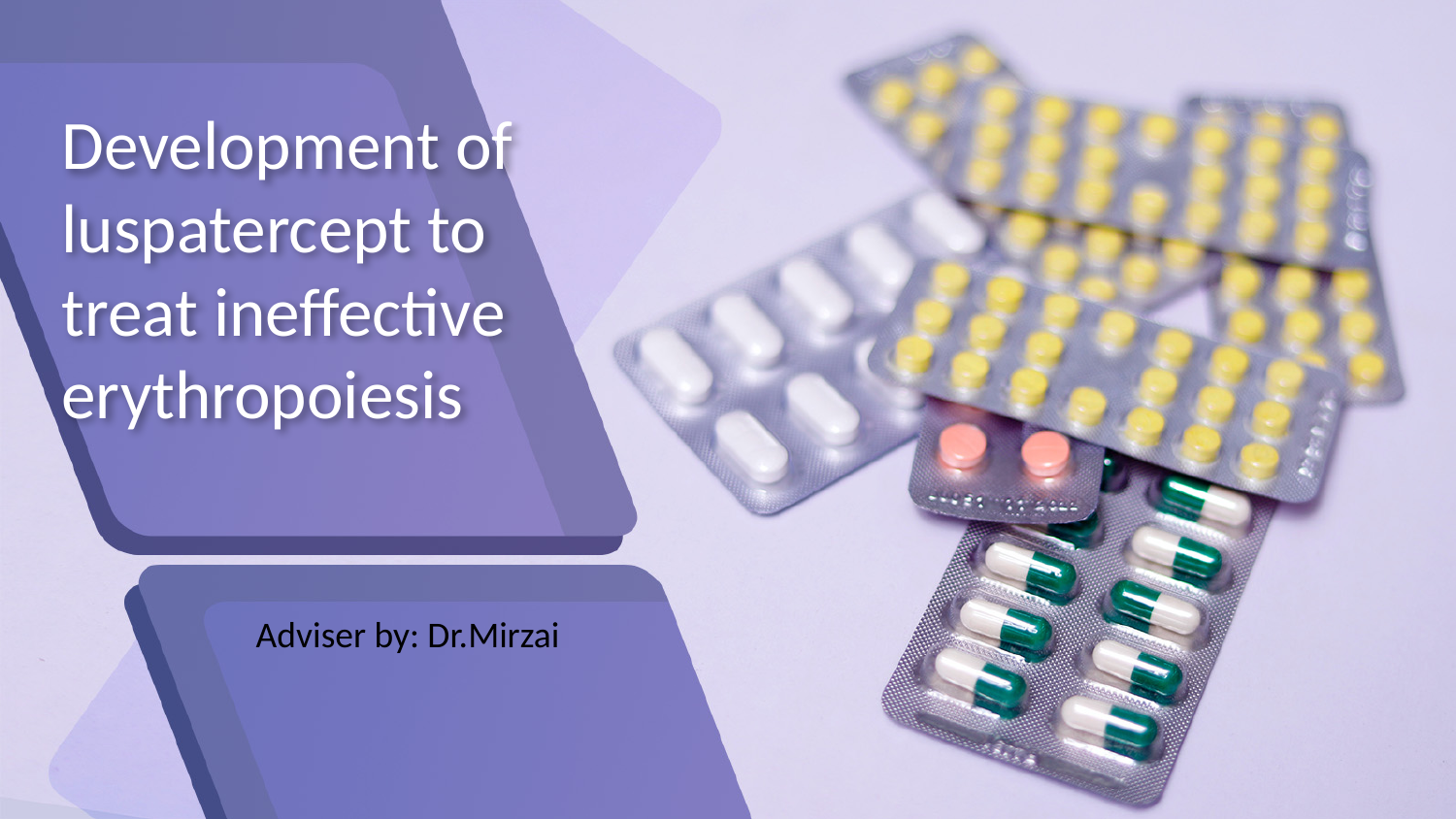

# Development of luspatercept to treat ineffective erythropoiesis
Adviser by: Dr.Mirzai